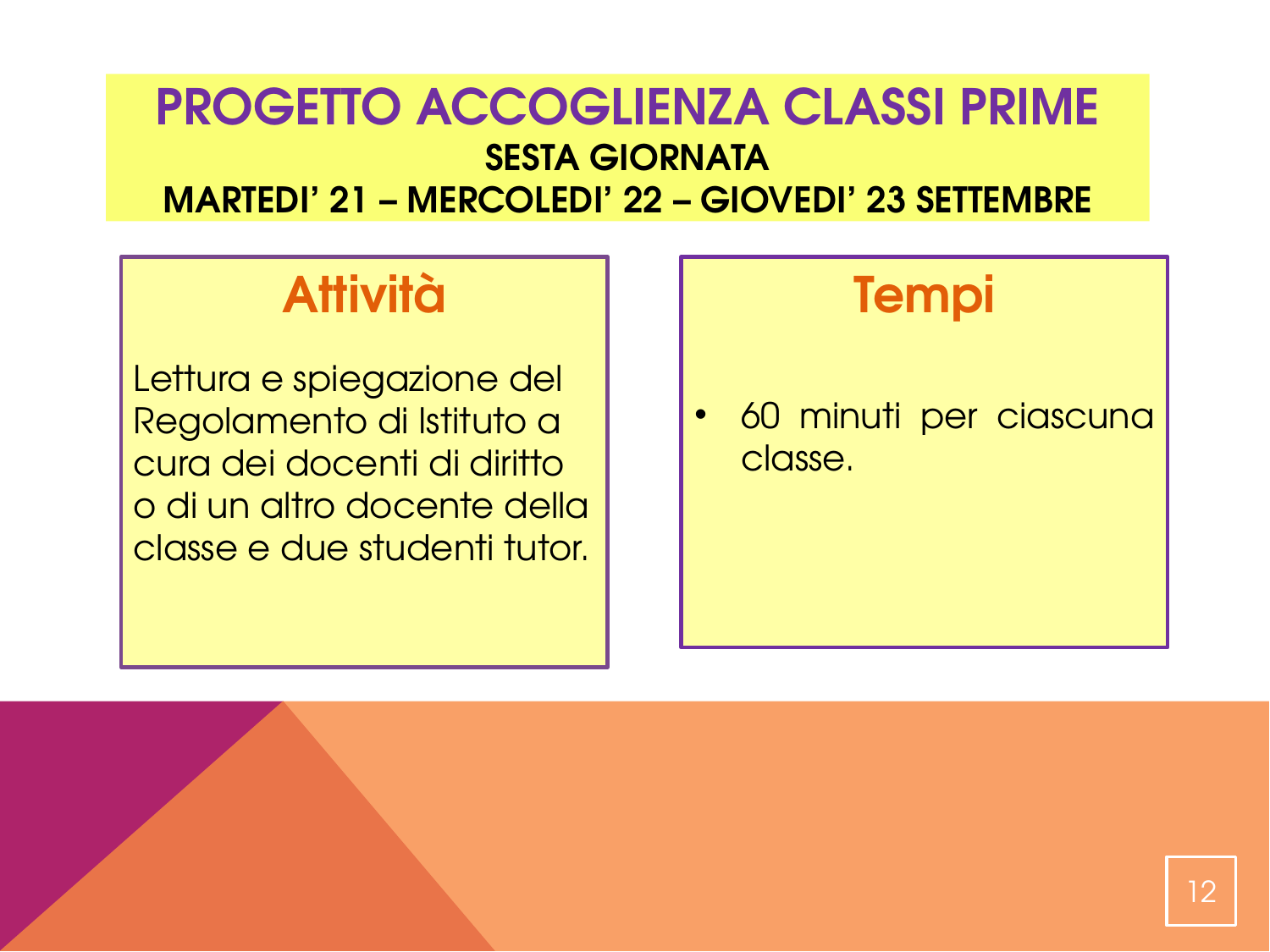

Progetto Accoglienza classi prime SESTA giornata
MARTEDI’ 21 – mercoledi’ 22 – giovedi’ 23 settembre
Attività

Lettura e spiegazione del Regolamento di Istituto a cura dei docenti di diritto o di un altro docente della classe e due studenti tutor.

Tempi

60 minuti per ciascuna classe.

12